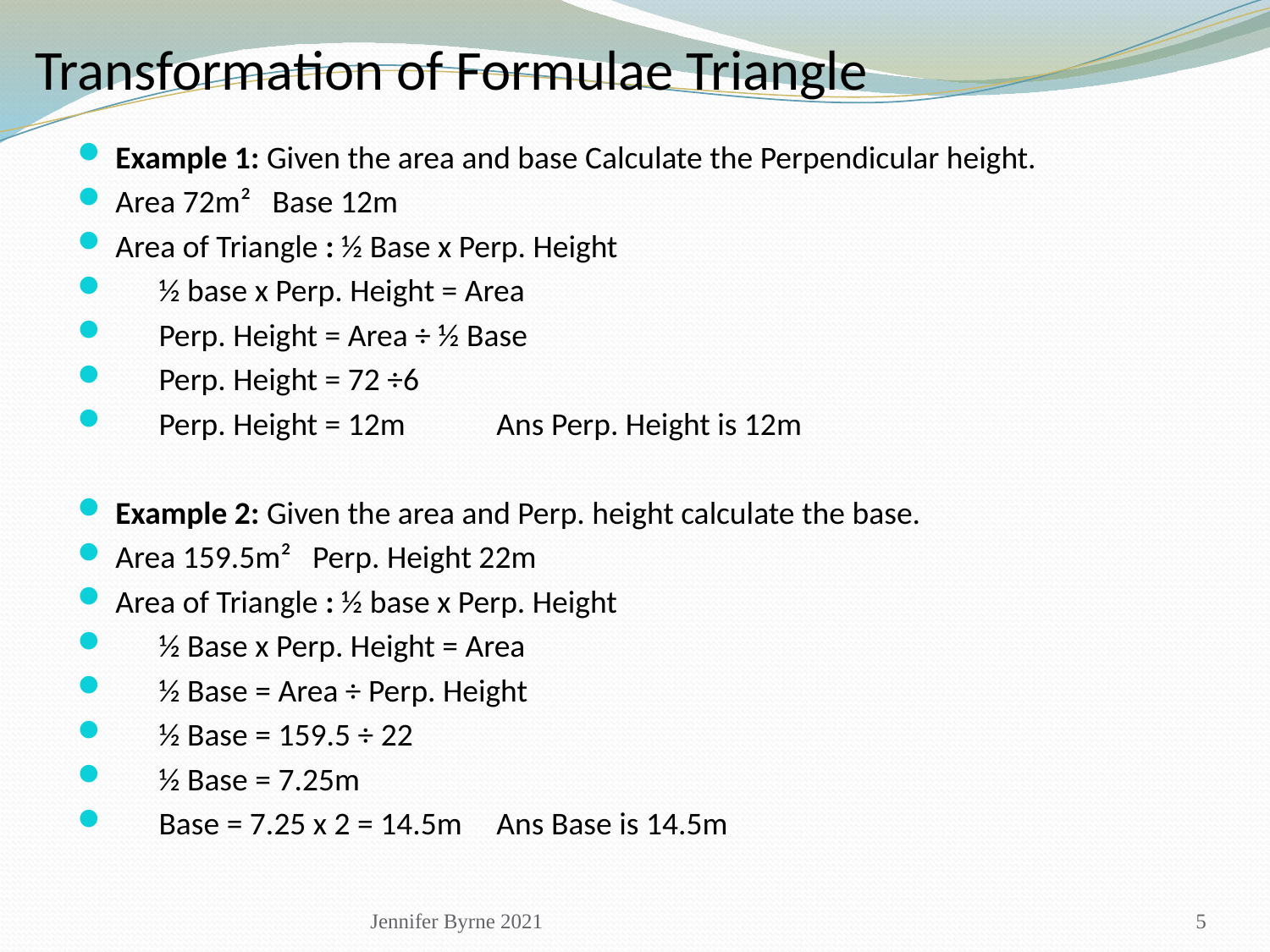

# Transformation of Formulae Triangle

Example 1: Given the area and base Calculate the Perpendicular height.
Area 72m²   Base 12m
Area of Triangle : ½ Base x Perp. Height
      ½ base x Perp. Height = Area
      Perp. Height = Area ÷ ½ Base
      Perp. Height = 72 ÷6
      Perp. Height = 12m	Ans Perp. Height is 12m

Example 2: Given the area and Perp. height calculate the base.
Area 159.5m²   Perp. Height 22m
Area of Triangle : ½ base x Perp. Height
      ½ Base x Perp. Height = Area
      ½ Base = Area ÷ Perp. Height
      ½ Base = 159.5 ÷ 22
      ½ Base = 7.25m
      Base = 7.25 x 2 = 14.5m 	Ans Base is 14.5m

Jennifer Byrne 2021
5